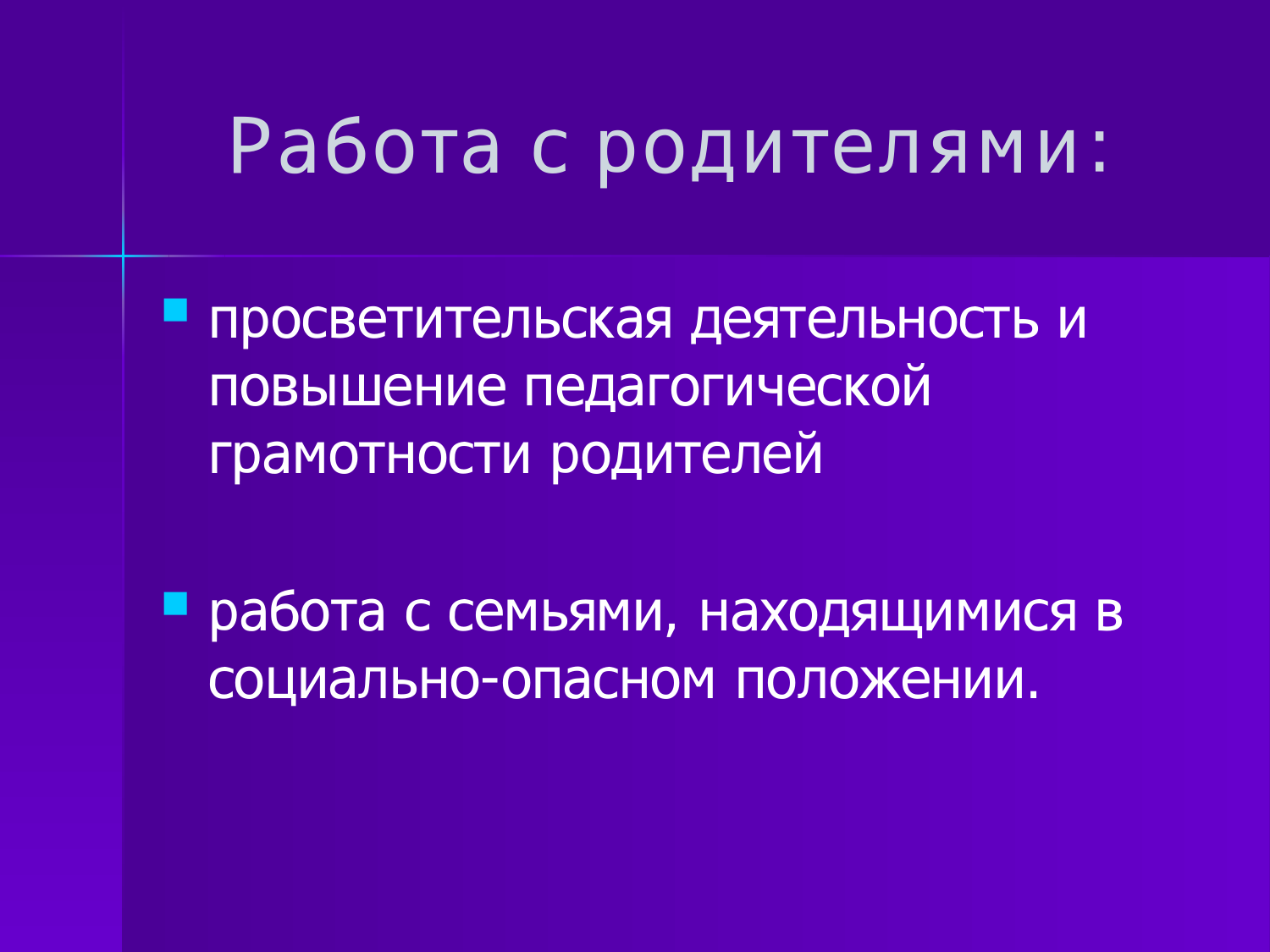

# Работа с родителями:
просветительская деятельность и повышение педагогической грамотности родителей

работа с семьями, находящимися в социально-опасном положении.